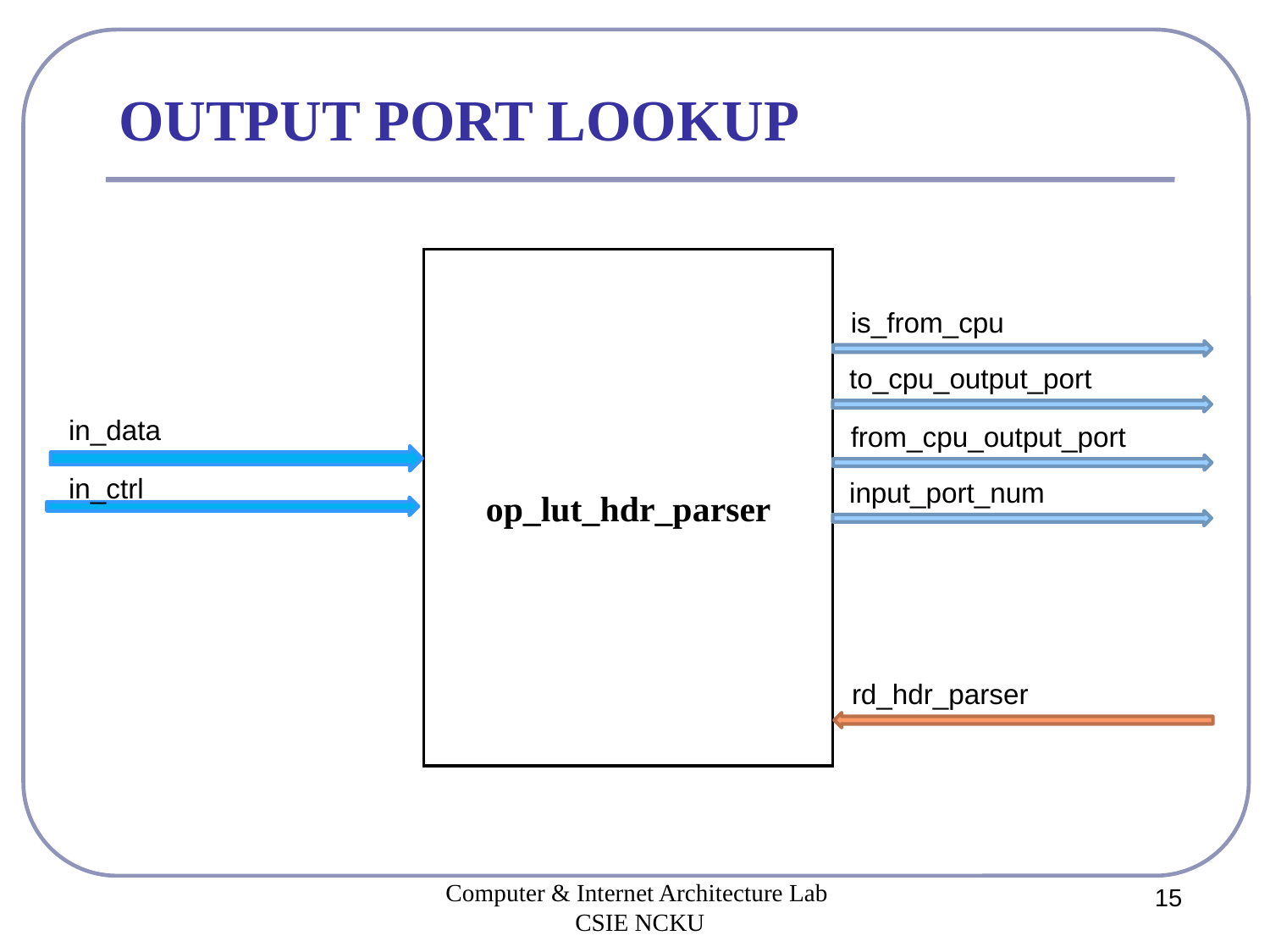

# OUTPUT PORT LOOKUP

op_lut_hdr_parser
is_from_cpu

to_cpu_output_port

in_data
from_cpu_output_port

in_ctrl
input_port_num

rd_hdr_parser

Computer & Internet Architecture Lab
CSIE NCKU
15